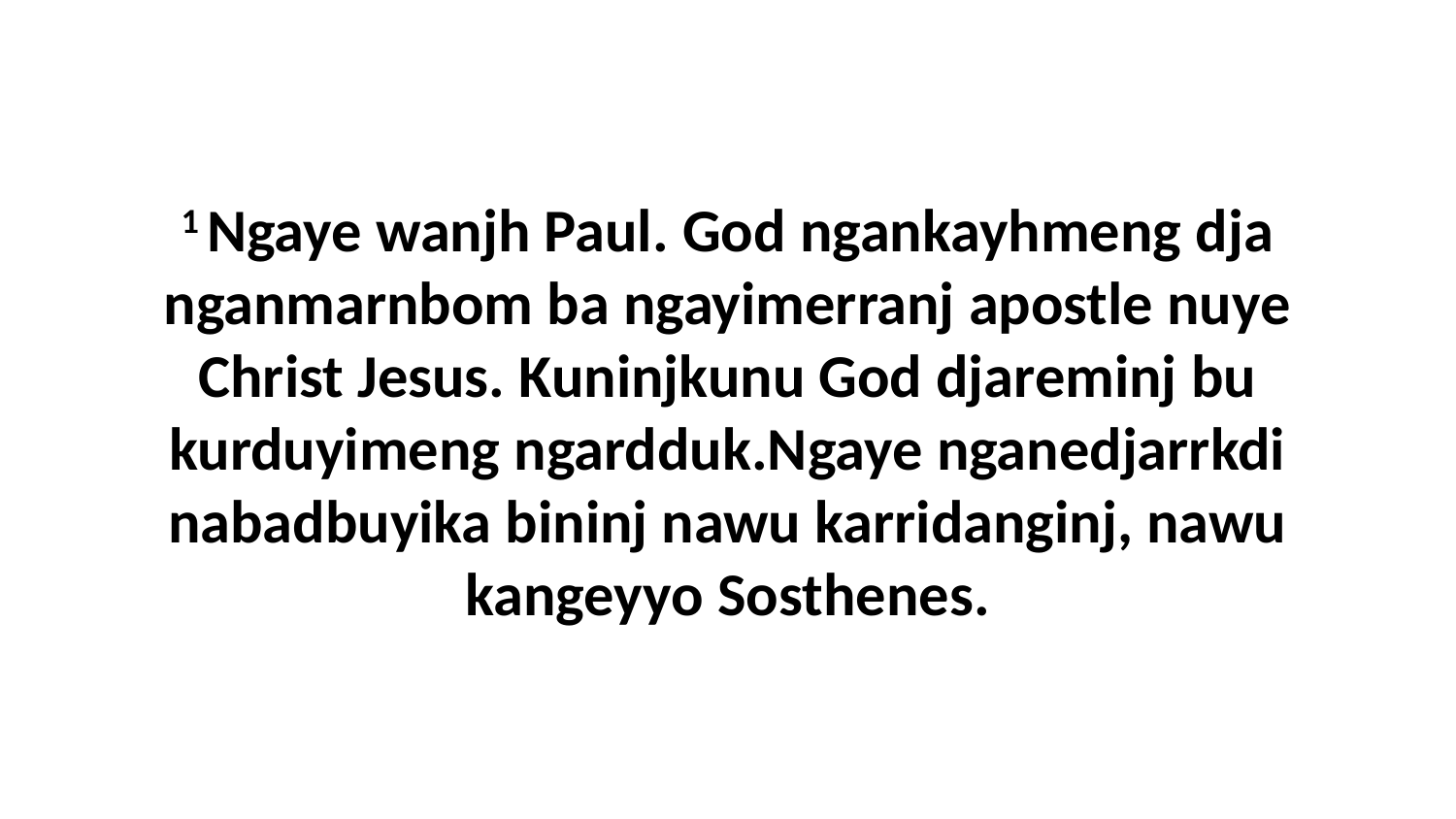

1 Ngaye wanjh Paul. God ngankayhmeng dja nganmarnbom ba ngayimerranj apostle nuye Christ Jesus. Kuninjkunu God djareminj bu kurduyimeng ngardduk.Ngaye nganedjarrkdi nabadbuyika bininj nawu karridanginj, nawu kangeyyo Sosthenes.